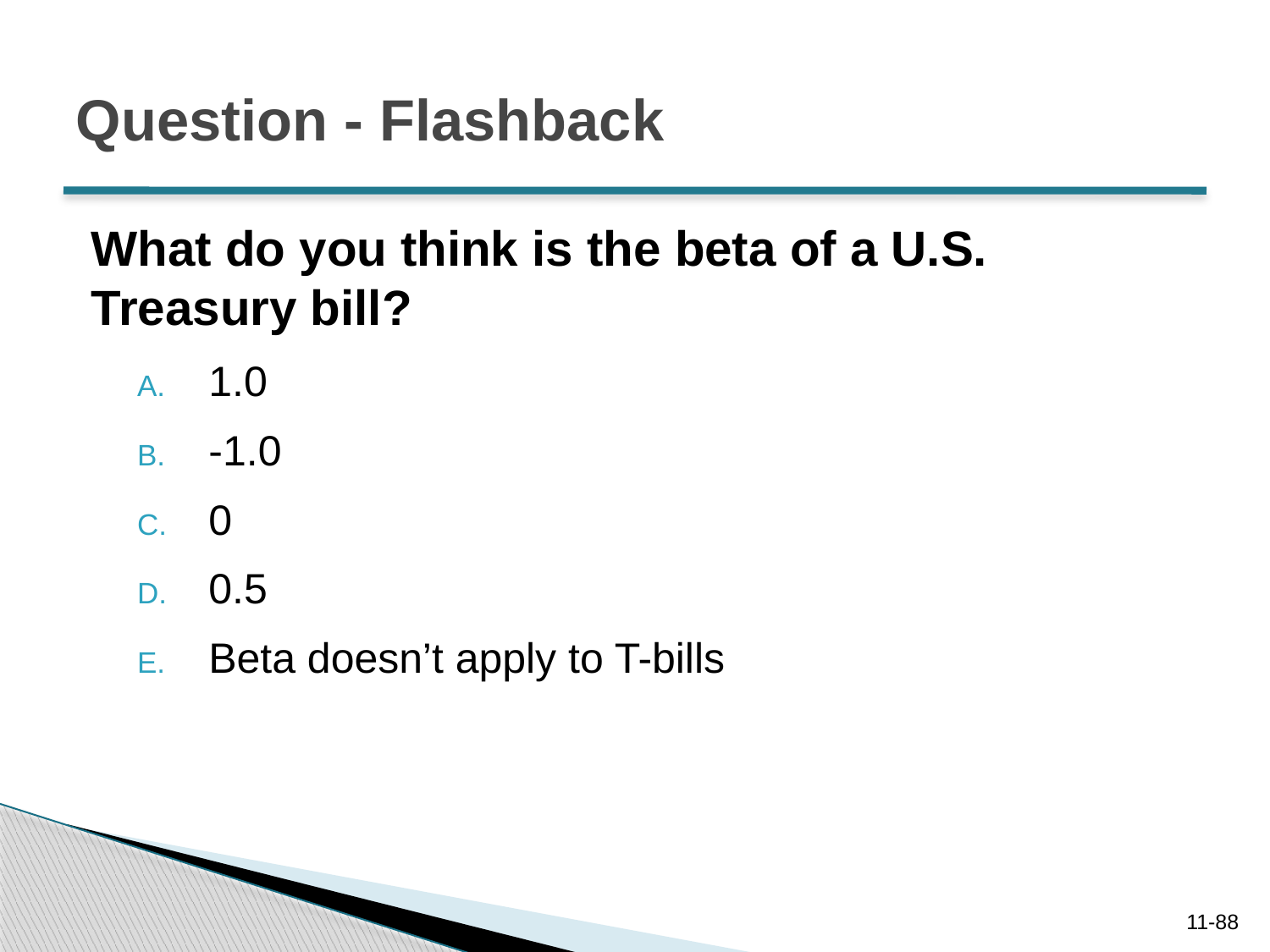

# Question - Flashback
What do you think is the beta of a U.S. Treasury bill?
1.0
-1.0
0
0.5
Beta doesn’t apply to T-bills
11-88